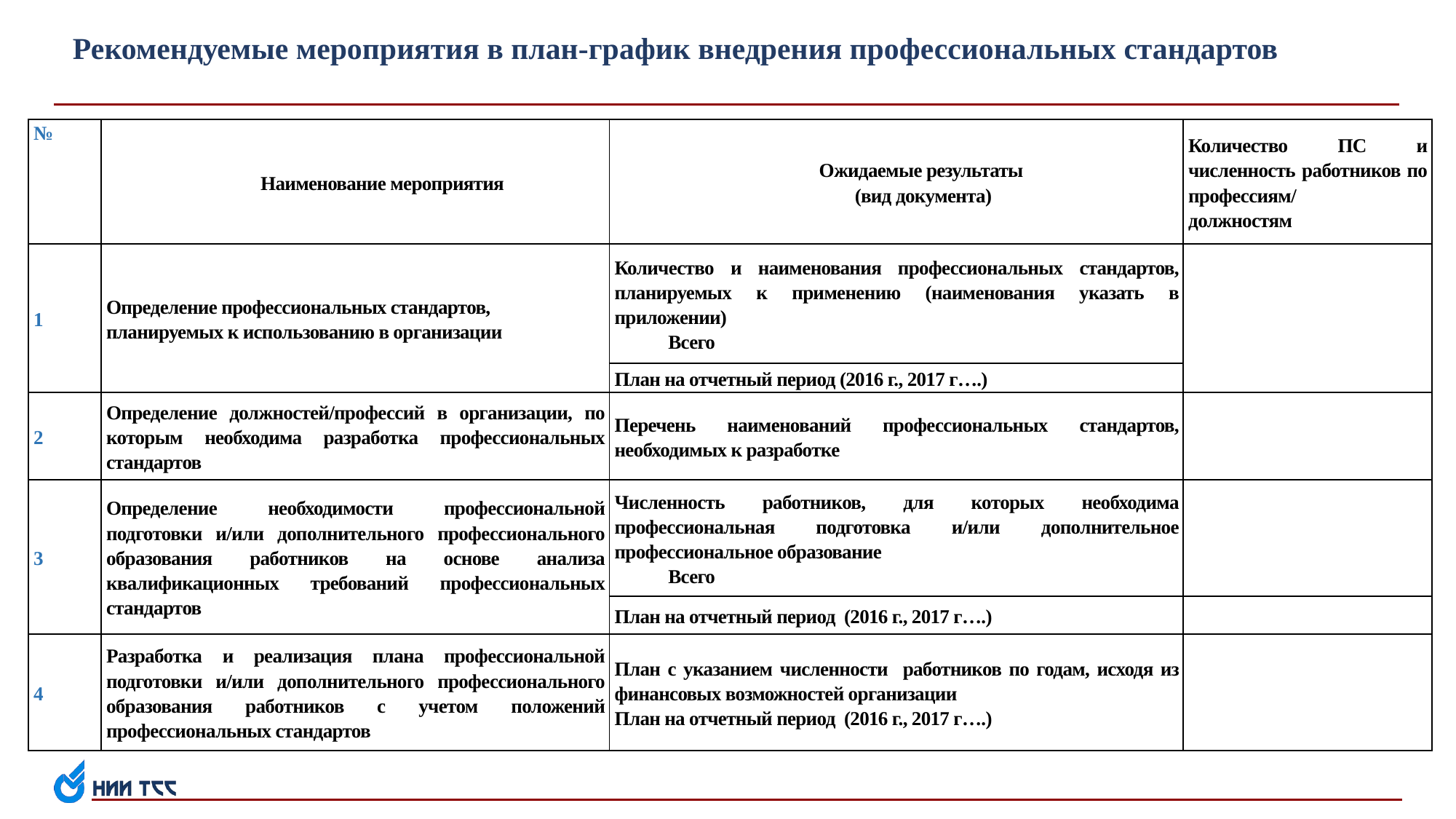

# Рекомендуемые мероприятия в план-график внедрения профессиональных стандартов
| № | Наименование мероприятия | Ожидаемые результаты (вид документа) | Количество ПС и численность работников по профессиям/ должностям |
| --- | --- | --- | --- |
| 1 | Определение профессиональных стандартов, планируемых к использованию в организации | Количество и наименования профессиональных стандартов, планируемых к применению (наименования указать в приложении) Всего |  |
|  |  | План на отчетный период (2016 г., 2017 г….) |  |
| 2 | Определение должностей/профессий в организации, по которым необходима разработка профессиональных стандартов | Перечень наименований профессиональных стандартов, необходимых к разработке |  |
| 3 | Определение необходимости профессиональной подготовки и/или дополнительного профессионального образования работников на основе анализа квалификационных требований профессиональных стандартов | Численность работников, для которых необходима профессиональная подготовка и/или дополнительное профессиональное образование Всего |  |
|  |  | План на отчетный период (2016 г., 2017 г….) |  |
| 4 | Разработка и реализация плана профессиональной подготовки и/или дополнительного профессионального образования работников с учетом положений профессиональных стандартов | План с указанием численности работников по годам, исходя из финансовых возможностей организации План на отчетный период (2016 г., 2017 г….) |  |